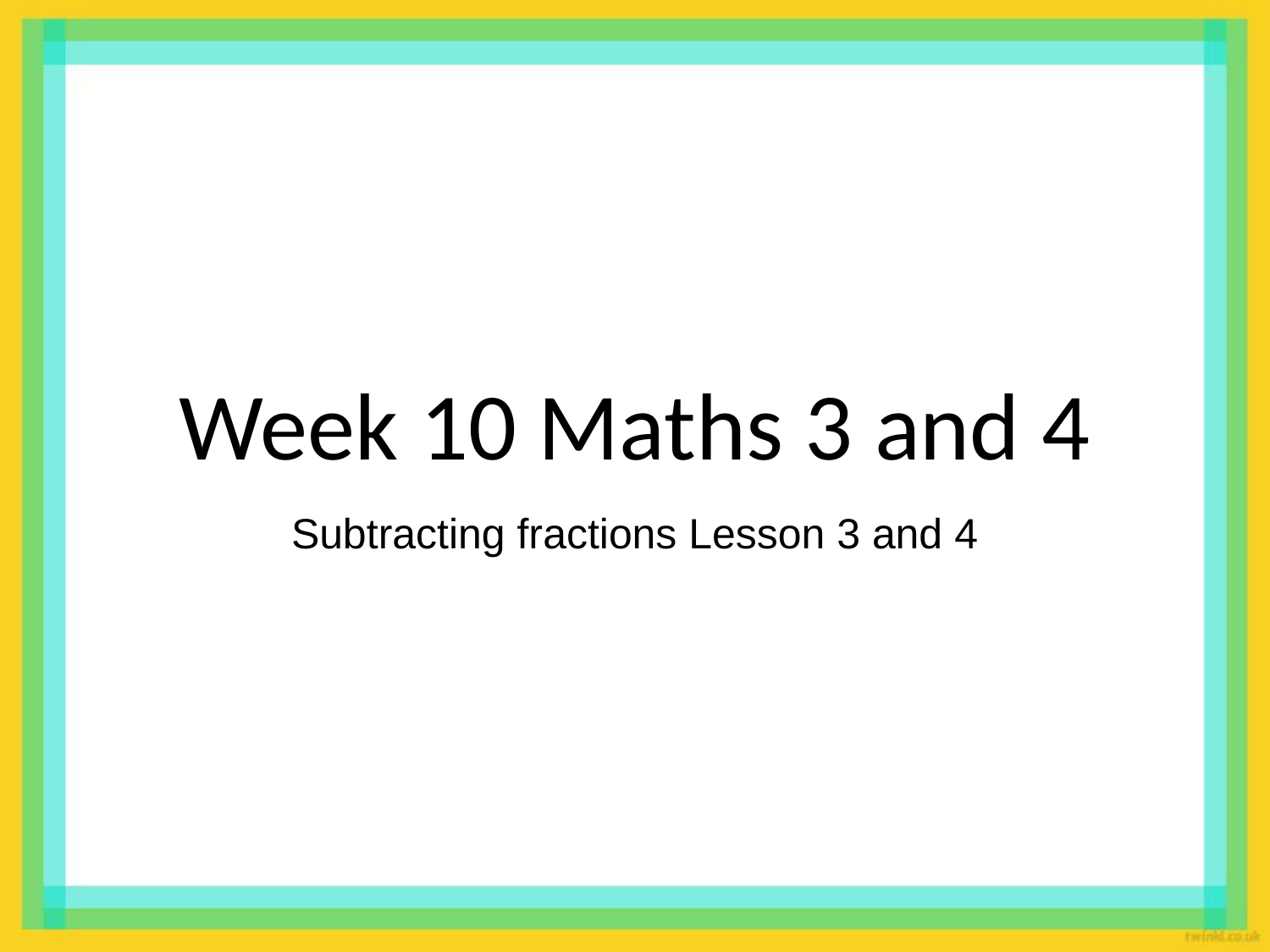

# Week 10 Maths 3 and 4
Subtracting fractions Lesson 3 and 4